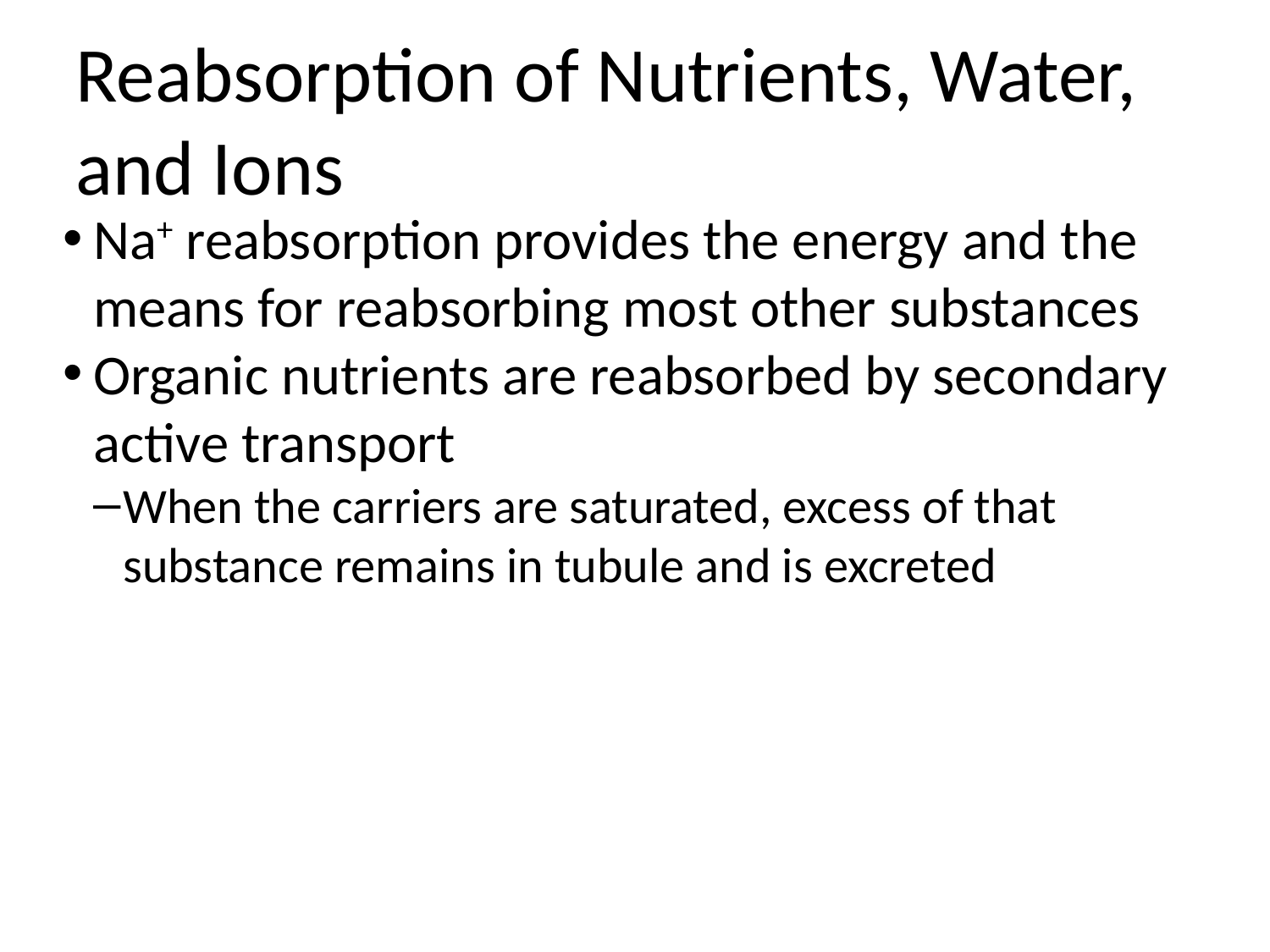

Reabsorption of Nutrients, Water, and Ions
Na+ reabsorption provides the energy and the means for reabsorbing most other substances
Organic nutrients are reabsorbed by secondary active transport
When the carriers are saturated, excess of that substance remains in tubule and is excreted